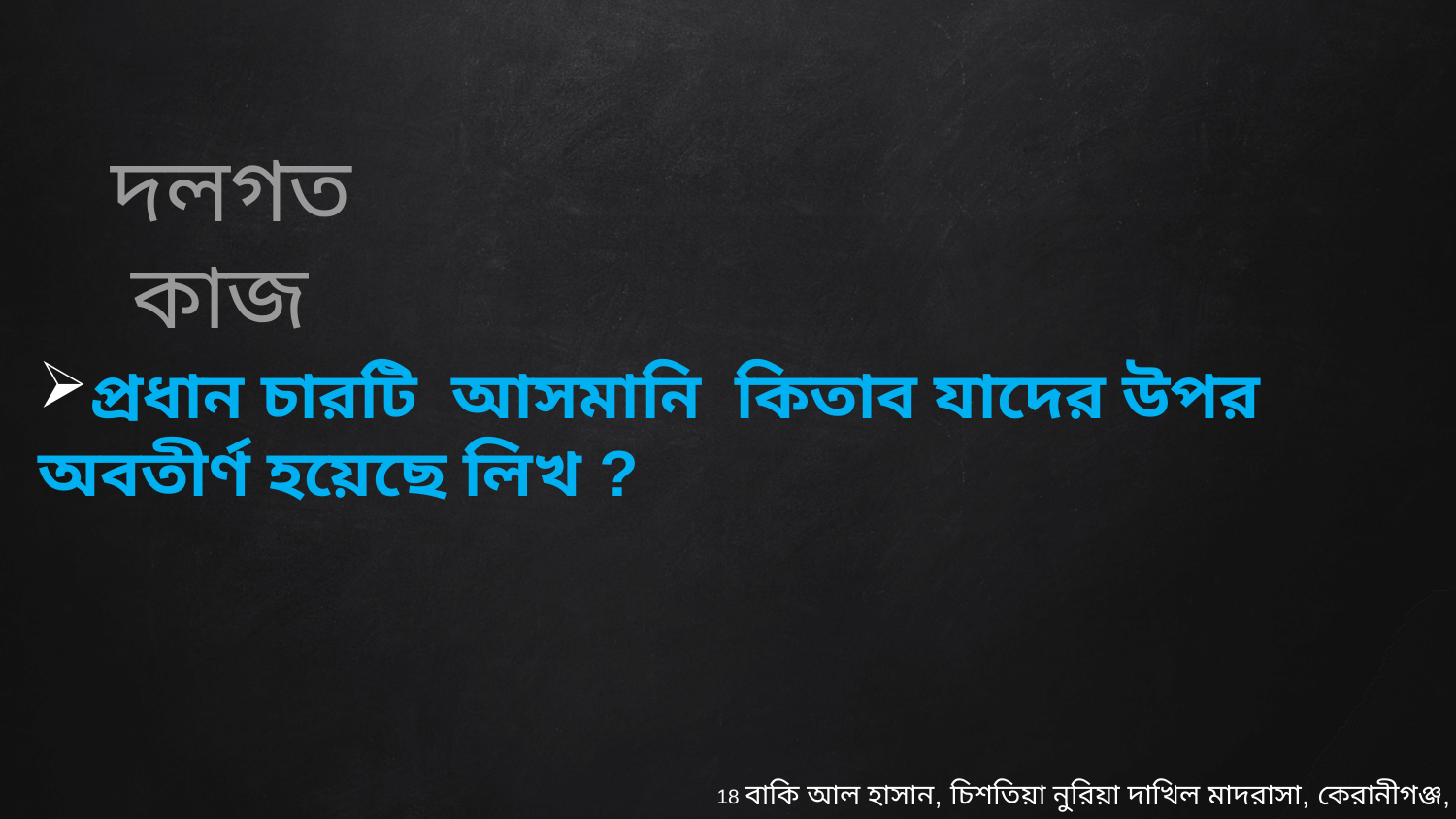

দলগত কাজ
প্রধান চারটি  আসমানি  কিতাব যাদের উপর অবতীর্ণ হয়েছে লিখ ?
18